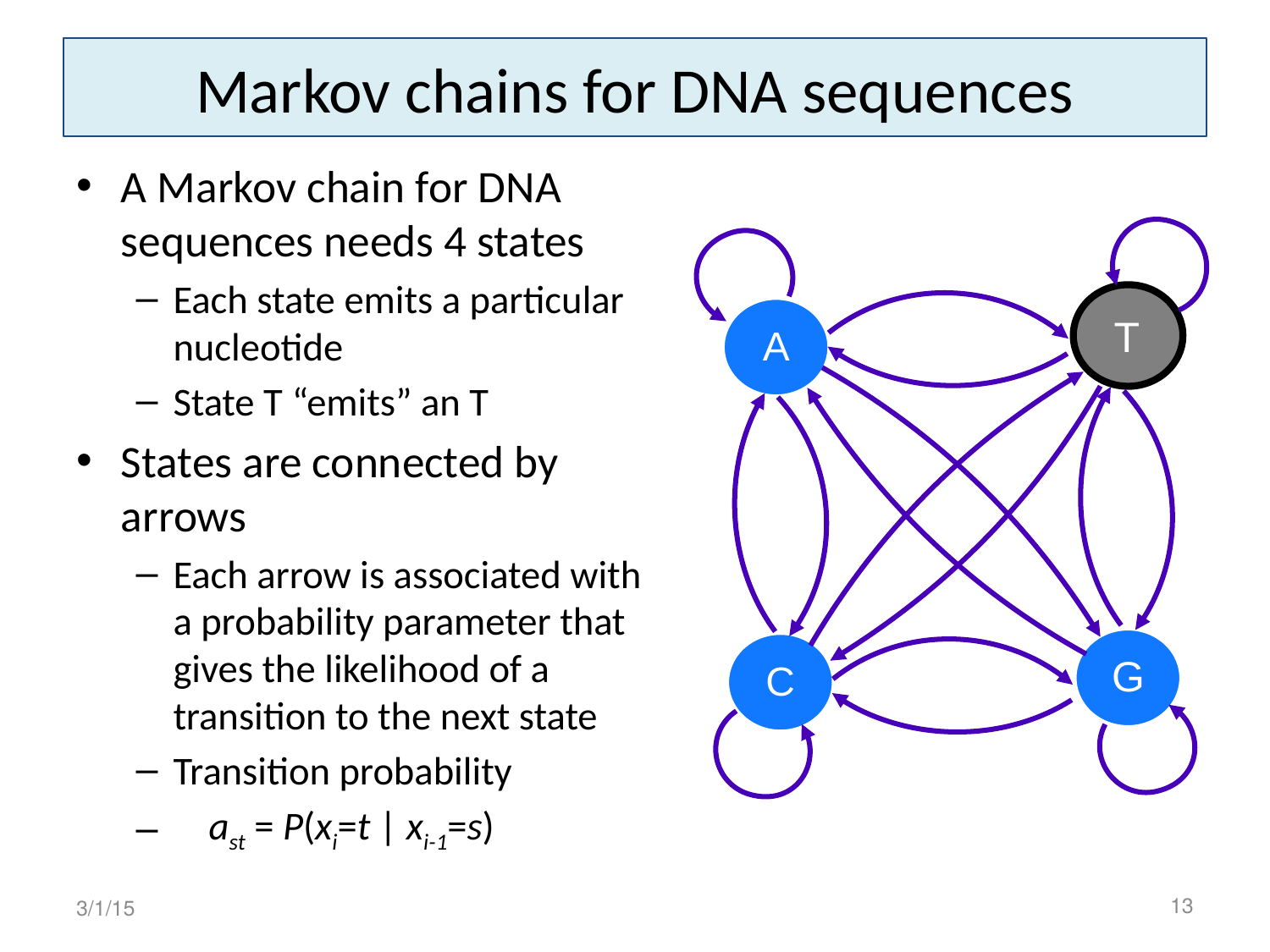

# Markov chains for DNA sequences
A Markov chain for DNA sequences needs 4 states
Each state emits a particular nucleotide
State T “emits” an T
States are connected by arrows
Each arrow is associated with a probability parameter that gives the likelihood of a transition to the next state
Transition probability
    ast = P(xi=t | xi-1=s)

T
A

G
C

3/1/15
13